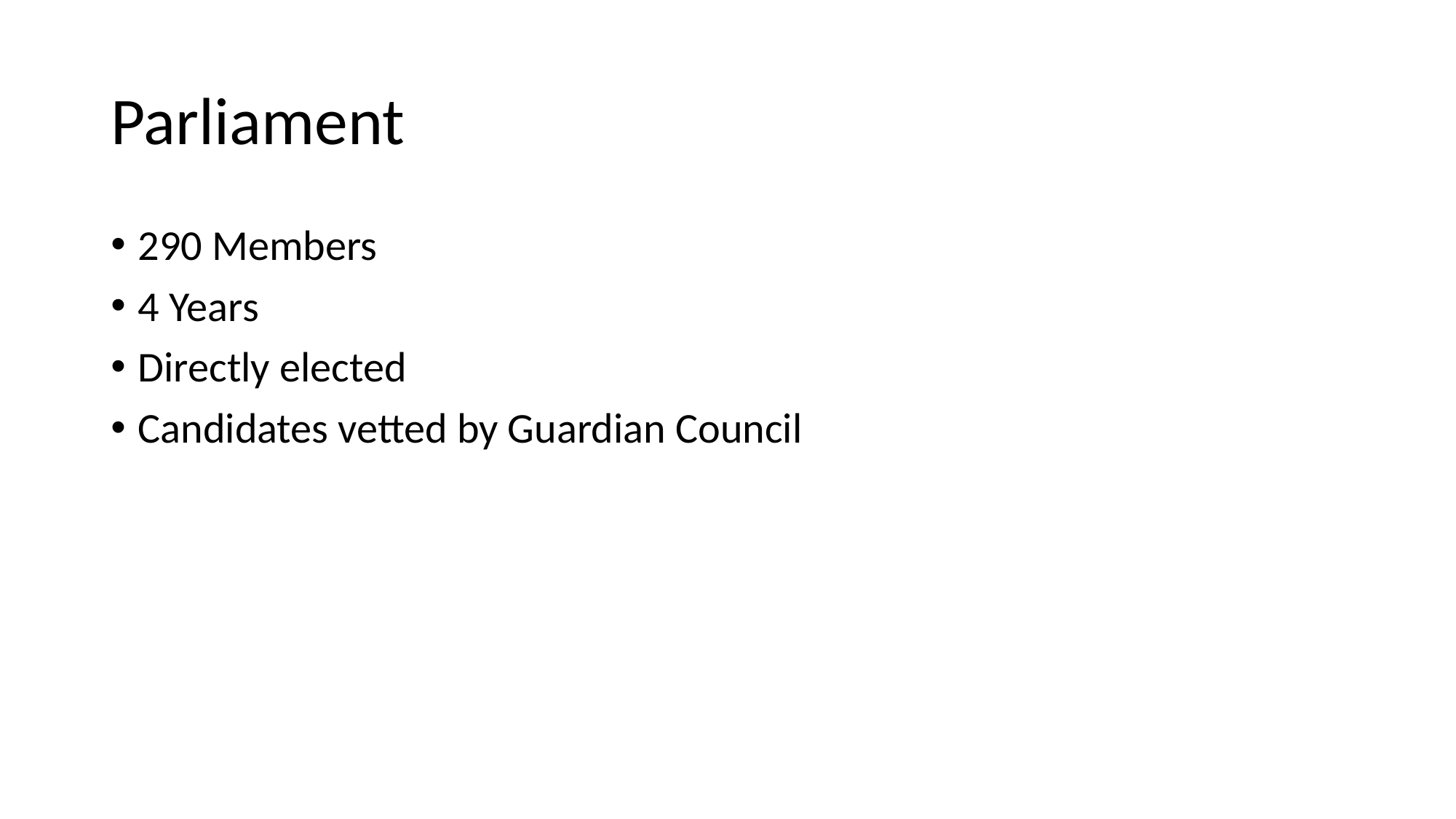

# Parliament
290 Members
4 Years
Directly elected
Candidates vetted by Guardian Council